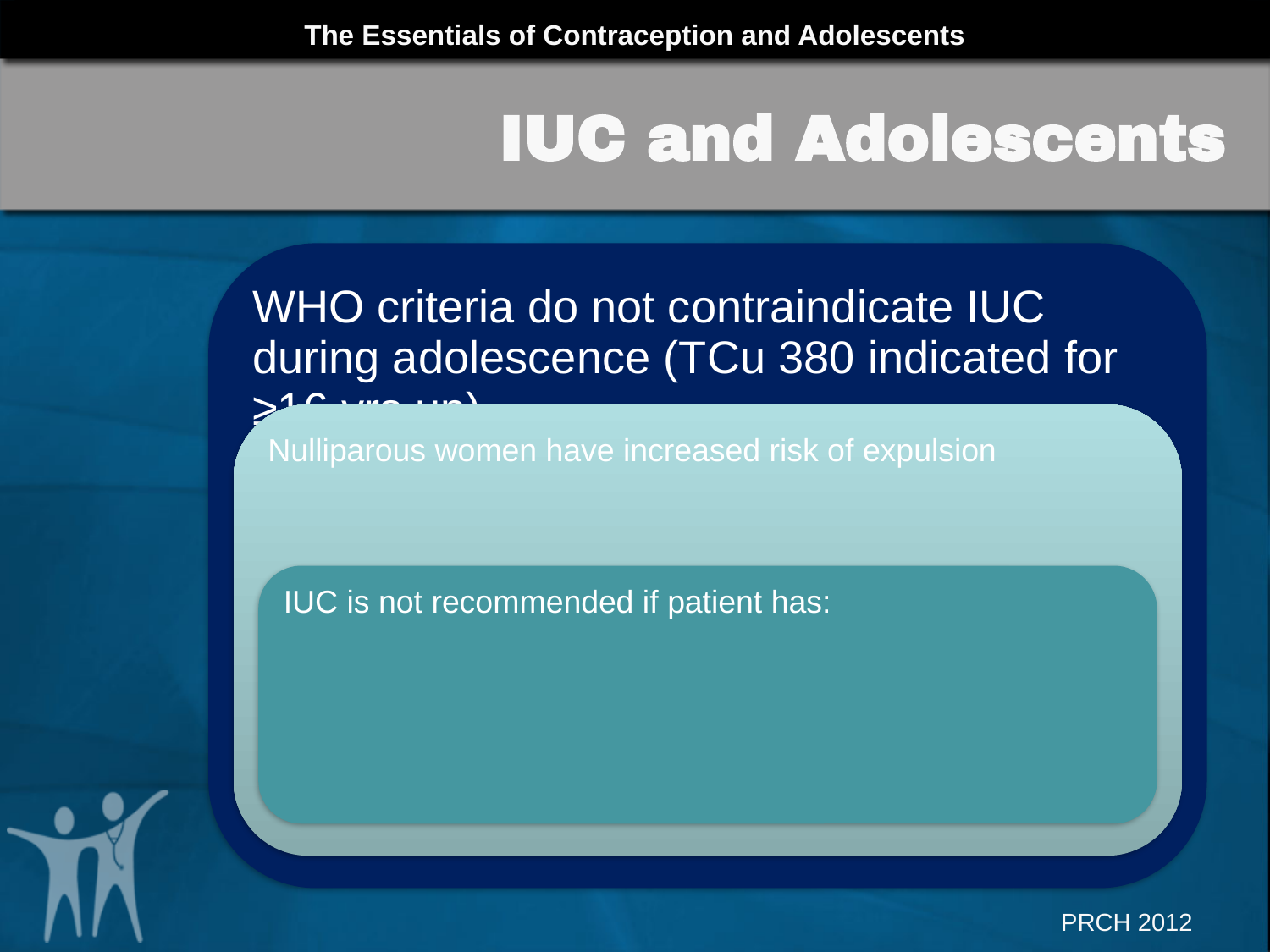

# IUC and Adolescents
WHO criteria do not contraindicate IUC during adolescence (TCu 380 indicated for ≥16 yrs up)
Nulliparous women have increased risk of expulsion
IUC is not recommended if patient has:
TCu 380